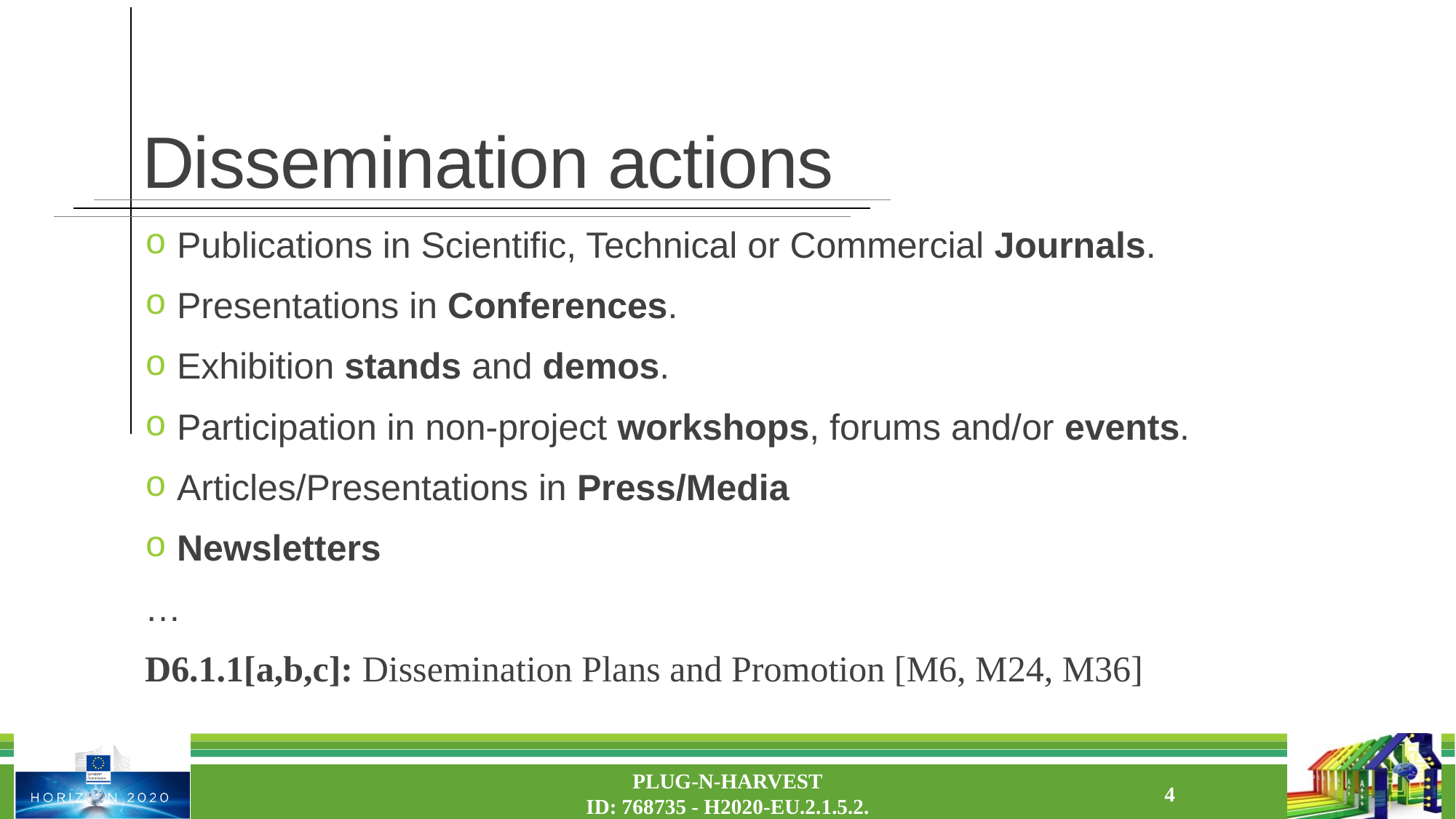

# Dissemination actions
 Publications in Scientific, Technical or Commercial Journals.
 Presentations in Conferences.
 Exhibition stands and demos.
 Participation in non-project workshops, forums and/or events.
 Articles/Presentations in Press/Media
 Newsletters
…
D6.1.1[a,b,c]: Dissemination Plans and Promotion [M6, M24, M36]

PLUG-N-HARVEST
ID: 768735 - H2020-EU.2.1.5.2.
4